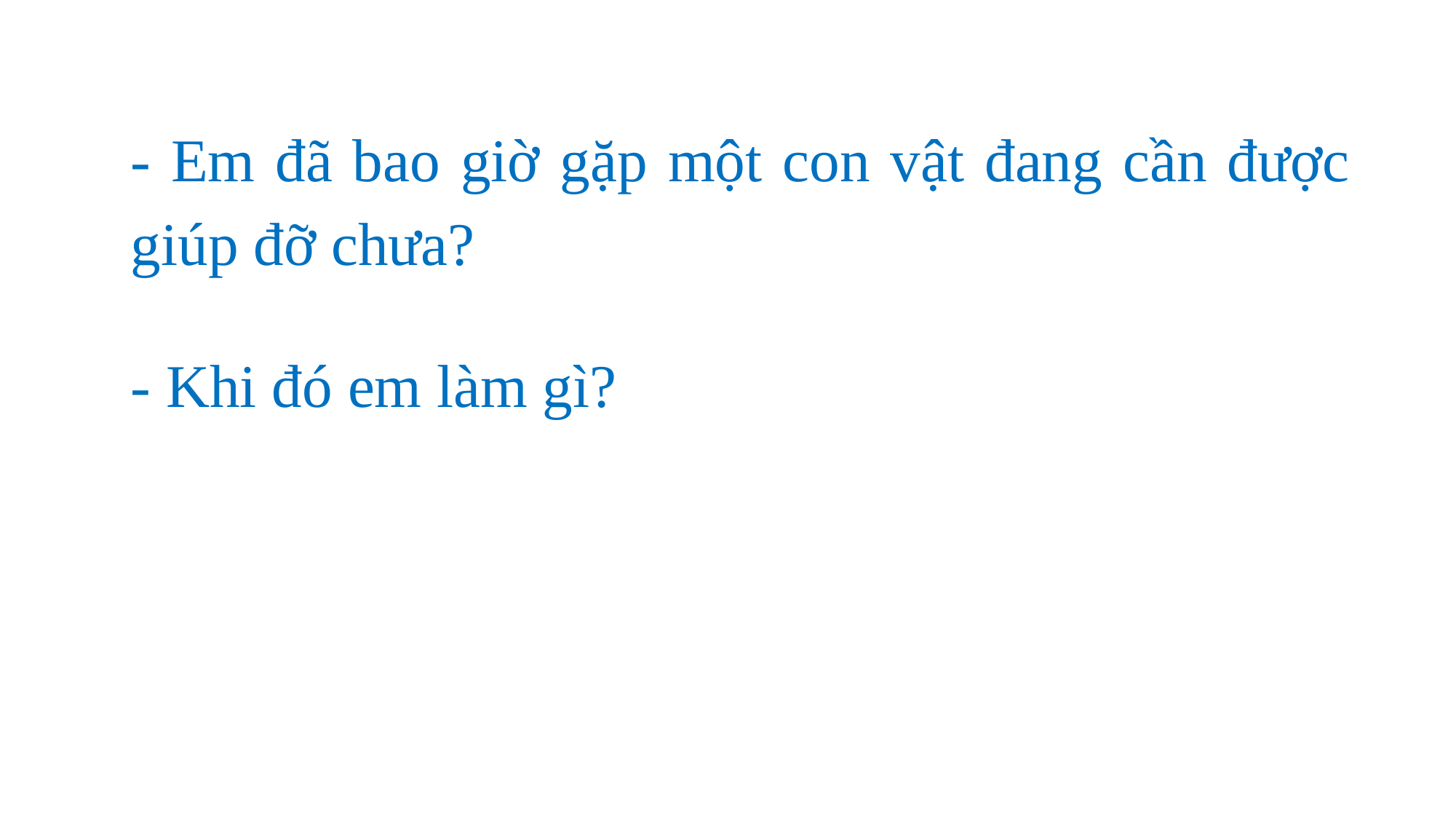

- Em đã bao giờ gặp một con vật đang cần được giúp đỡ chưa?
- Khi đó em làm gì?